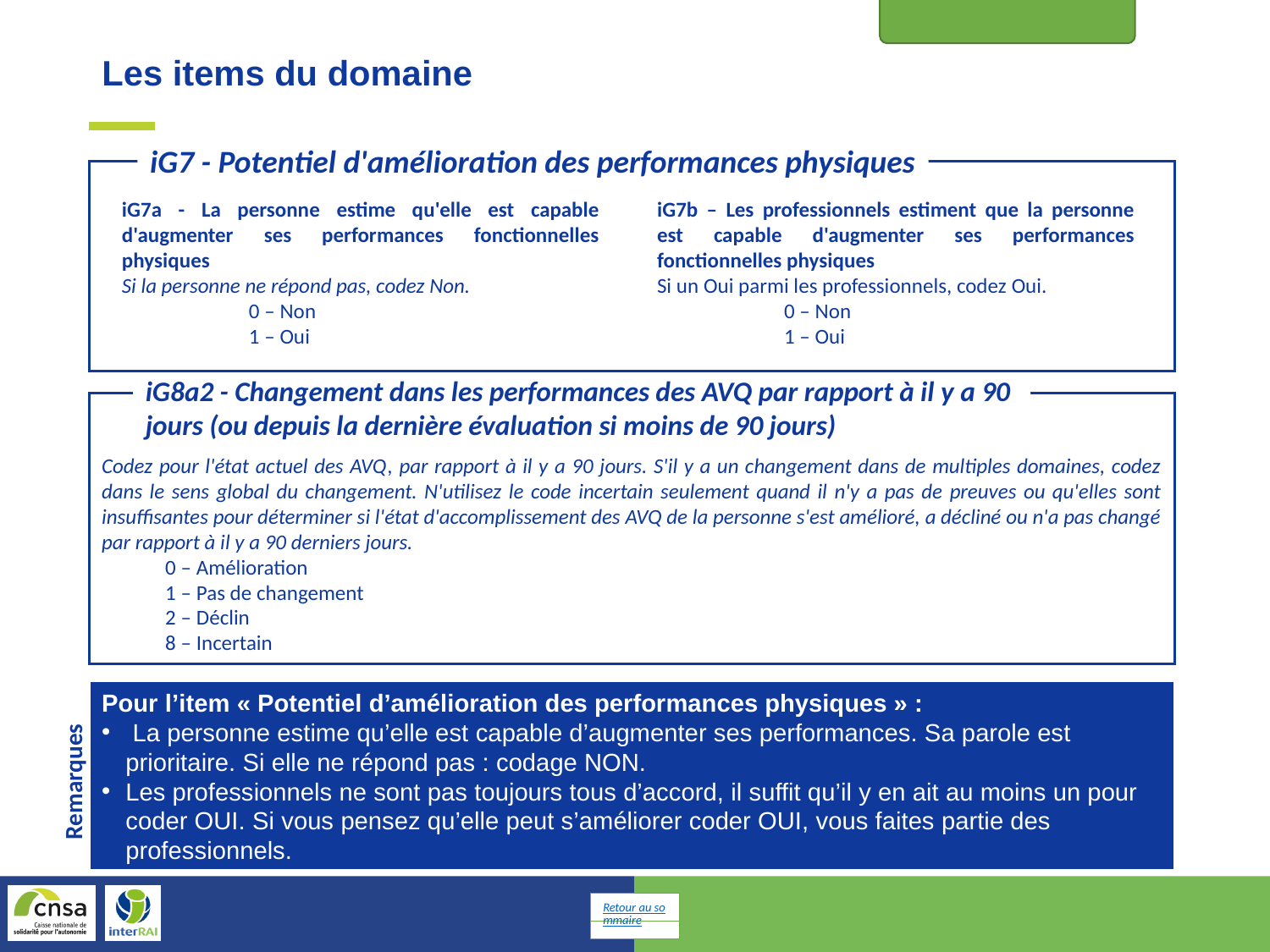

Etat fonctionnel
Les items du domaine
iG7 - Potentiel d'amélioration des performances physiques

iG7a - La personne estime qu'elle est capable d'augmenter ses performances fonctionnelles physiques
Si la personne ne répond pas, codez Non.
	0 – Non
	1 – Oui

iG7b – Les professionnels estiment que la personne est capable d'augmenter ses performances fonctionnelles physiques
Si un Oui parmi les professionnels, codez Oui.
	0 – Non
	1 – Oui

iG8a2 - Changement dans les performances des AVQ par rapport à il y a 90 jours (ou depuis la dernière évaluation si moins de 90 jours)

Codez pour l'état actuel des AVQ, par rapport à il y a 90 jours. S'il y a un changement dans de multiples domaines, codez dans le sens global du changement. N'utilisez le code incertain seulement quand il n'y a pas de preuves ou qu'elles sont insuffisantes pour déterminer si l'état d'accomplissement des AVQ de la personne s'est amélioré, a décliné ou n'a pas changé par rapport à il y a 90 derniers jours.
0 – Amélioration
1 – Pas de changement
2 – Déclin
8 – Incertain
Pour l’item « Potentiel d’amélioration des performances physiques » :
 La personne estime qu’elle est capable d’augmenter ses performances. Sa parole est prioritaire. Si elle ne répond pas : codage NON.
Les professionnels ne sont pas toujours tous d’accord, il suffit qu’il y en ait au moins un pour coder OUI. Si vous pensez qu’elle peut s’améliorer coder OUI, vous faites partie des professionnels.
Remarques

Retour au sommaire